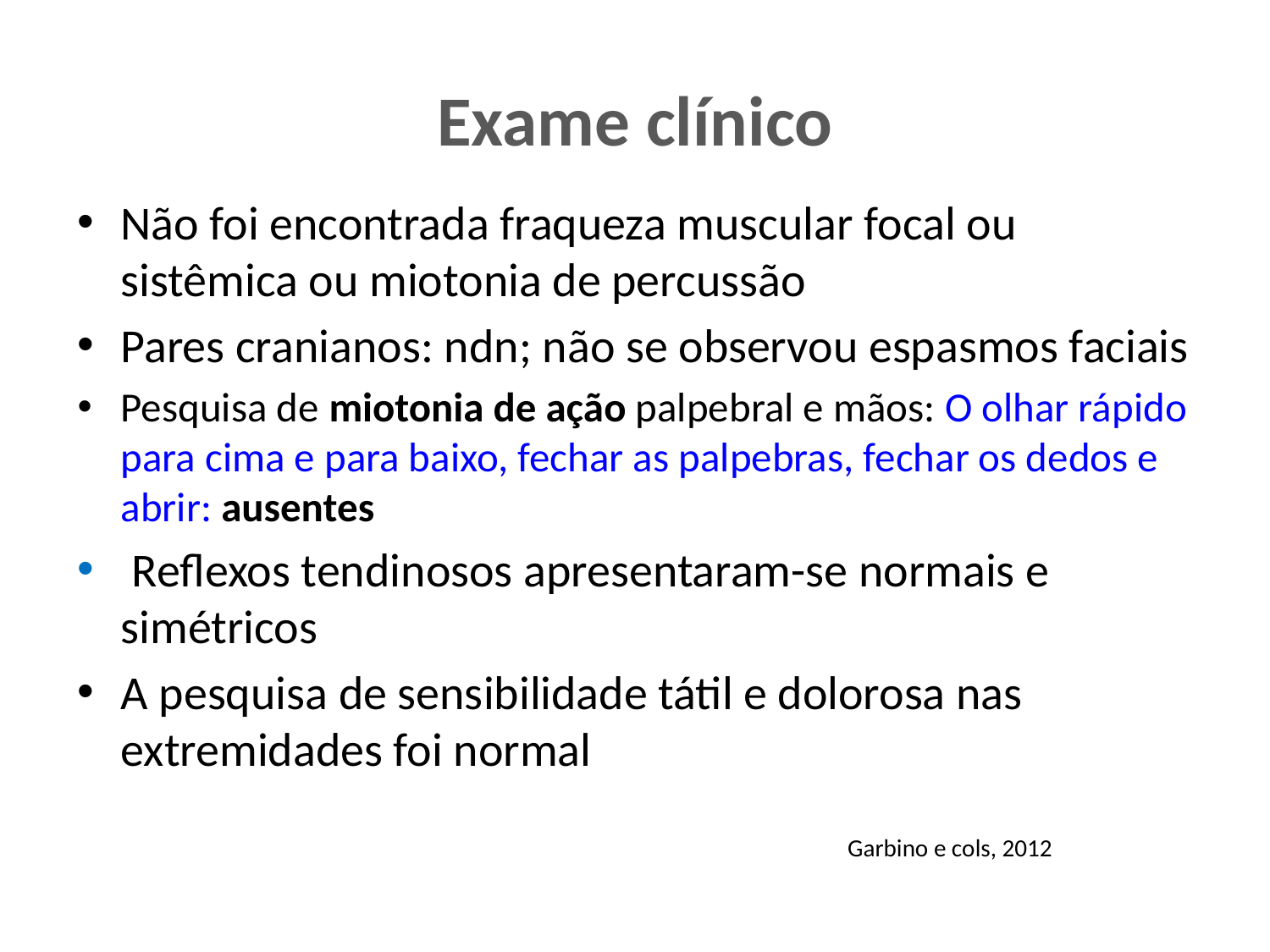

# Exame clínico
Não foi encontrada fraqueza muscular focal ou sistêmica ou miotonia de percussão
Pares cranianos: ndn; não se observou espasmos faciais
Pesquisa de miotonia de ação palpebral e mãos: O olhar rápido para cima e para baixo, fechar as palpebras, fechar os dedos e abrir: ausentes
 Reflexos tendinosos apresentaram-se normais e simétricos
A pesquisa de sensibilidade tátil e dolorosa nas extremidades foi normal

Garbino e cols, 2012